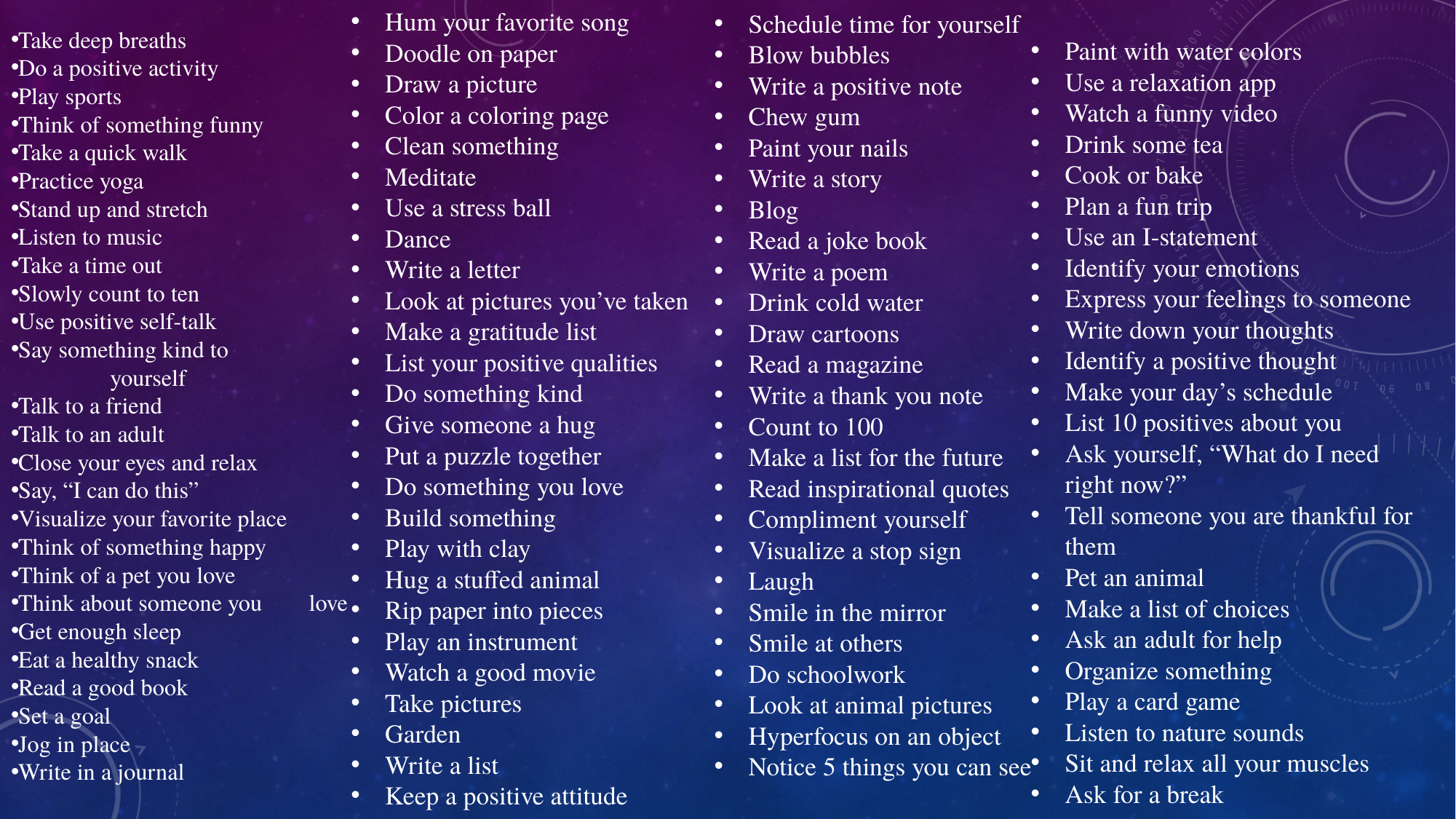

Hum your favorite song
Doodle on paper
Draw a picture
Color a coloring page
Clean something
Meditate
Use a stress ball
Dance
Write a letter
Look at pictures you’ve taken
Make a gratitude list
List your positive qualities
Do something kind
Give someone a hug
Put a puzzle together
Do something you love
Build something
Play with clay
Hug a stuffed animal
Rip paper into pieces
Play an instrument
Watch a good movie
Take pictures
Garden
Write a list
Keep a positive attitude

Paint with water colors
Use a relaxation app
Watch a funny video
Drink some tea
Cook or bake
Plan a fun trip
Use an I-statement
Identify your emotions
Express your feelings to someone
Write down your thoughts
Identify a positive thought
Make your day’s schedule
List 10 positives about you
Ask yourself, “What do I need right now?”
Tell someone you are thankful for them
Pet an animal
Make a list of choices
Ask an adult for help
Organize something
Play a card game
Listen to nature sounds
Sit and relax all your muscles
Ask for a break

Schedule time for yourself
Blow bubbles
Write a positive note
Chew gum
Paint your nails
Write a story
Blog
Read a joke book
Write a poem
Drink cold water
Draw cartoons
Read a magazine
Write a thank you note
Count to 100
Make a list for the future
Read inspirational quotes
Compliment yourself
Visualize a stop sign
Laugh
Smile in the mirror
Smile at others
Do schoolwork
Look at animal pictures
Hyperfocus on an object
Notice 5 things you can see

Take deep breaths
Do a positive activity
Play sports
Think of something funny
Take a quick walk
Practice yoga
Stand up and stretch
Listen to music
Take a time out
Slowly count to ten
Use positive self-talk
Say something kind to
	yourself
Talk to a friend
Talk to an adult
Close your eyes and relax
Say, “I can do this”
Visualize your favorite place
Think of something happy
Think of a pet you love
Think about someone you 	love
Get enough sleep
Eat a healthy snack
Read a good book
Set a goal
Jog in place
Write in a journal